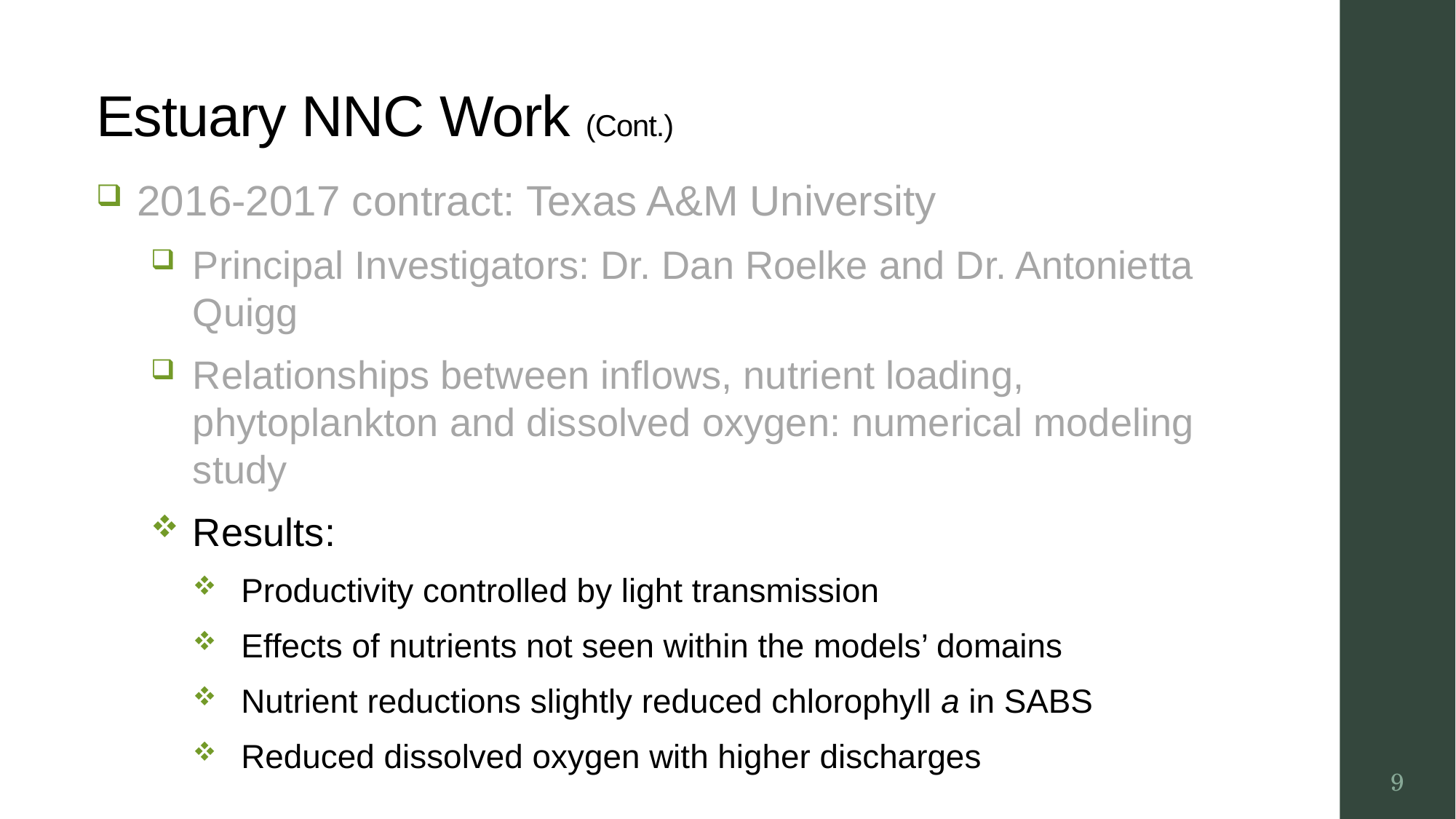

# Estuary NNC Work (Cont.)
2016-2017 contract: Texas A&M University
Principal Investigators: Dr. Dan Roelke and Dr. Antonietta Quigg
Relationships between inflows, nutrient loading, phytoplankton and dissolved oxygen: numerical modeling study
Results:
Productivity controlled by light transmission
Effects of nutrients not seen within the models’ domains
Nutrient reductions slightly reduced chlorophyll a in SABS
Reduced dissolved oxygen with higher discharges
9